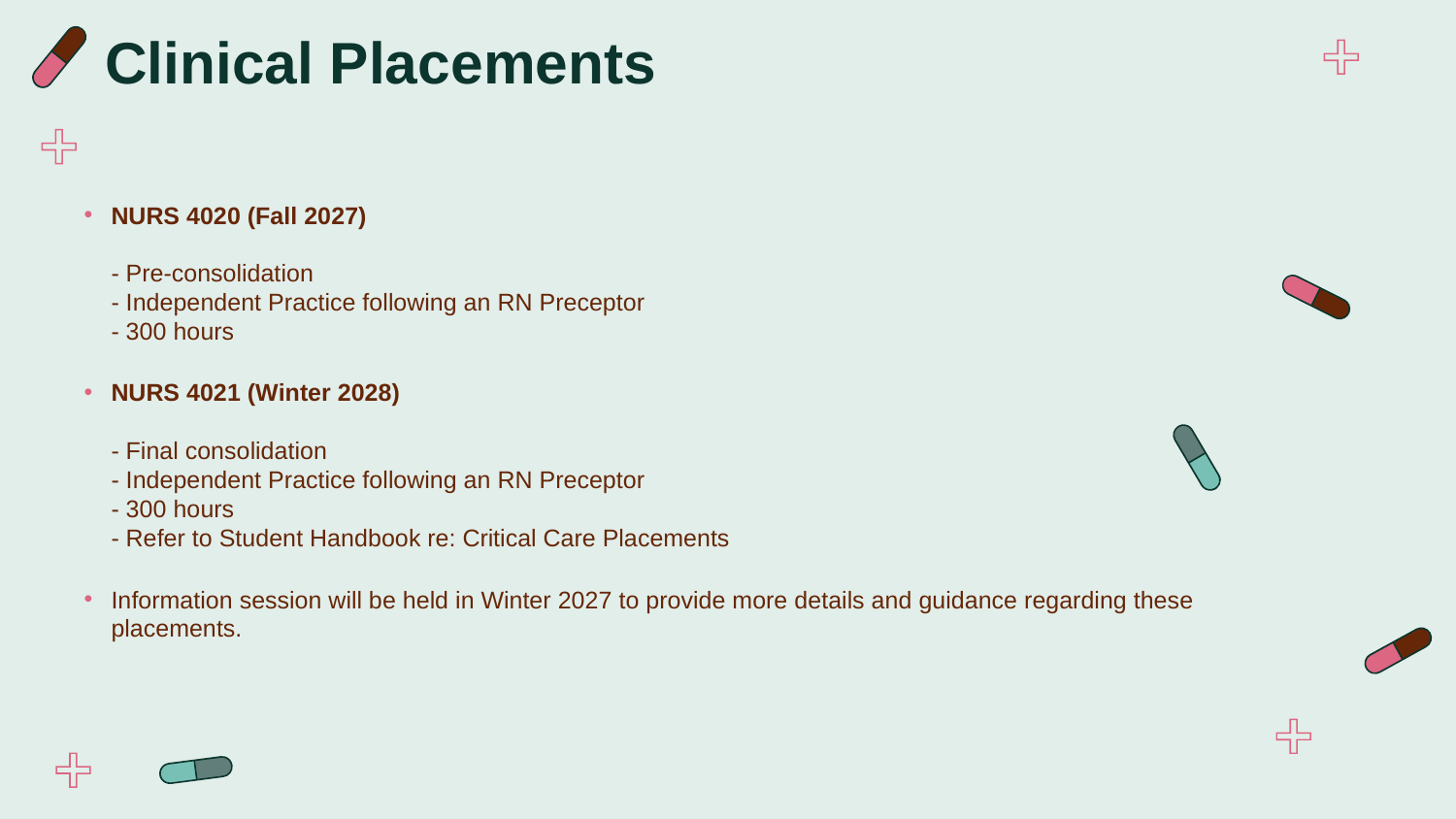

# Clinical Placements
NURS 4020 (Fall 2027)
- Pre-consolidation
- Independent Practice following an RN Preceptor
- 300 hours
NURS 4021 (Winter 2028)
- Final consolidation
- Independent Practice following an RN Preceptor
- 300 hours
- Refer to Student Handbook re: Critical Care Placements
Information session will be held in Winter 2027 to provide more details and guidance regarding these placements.